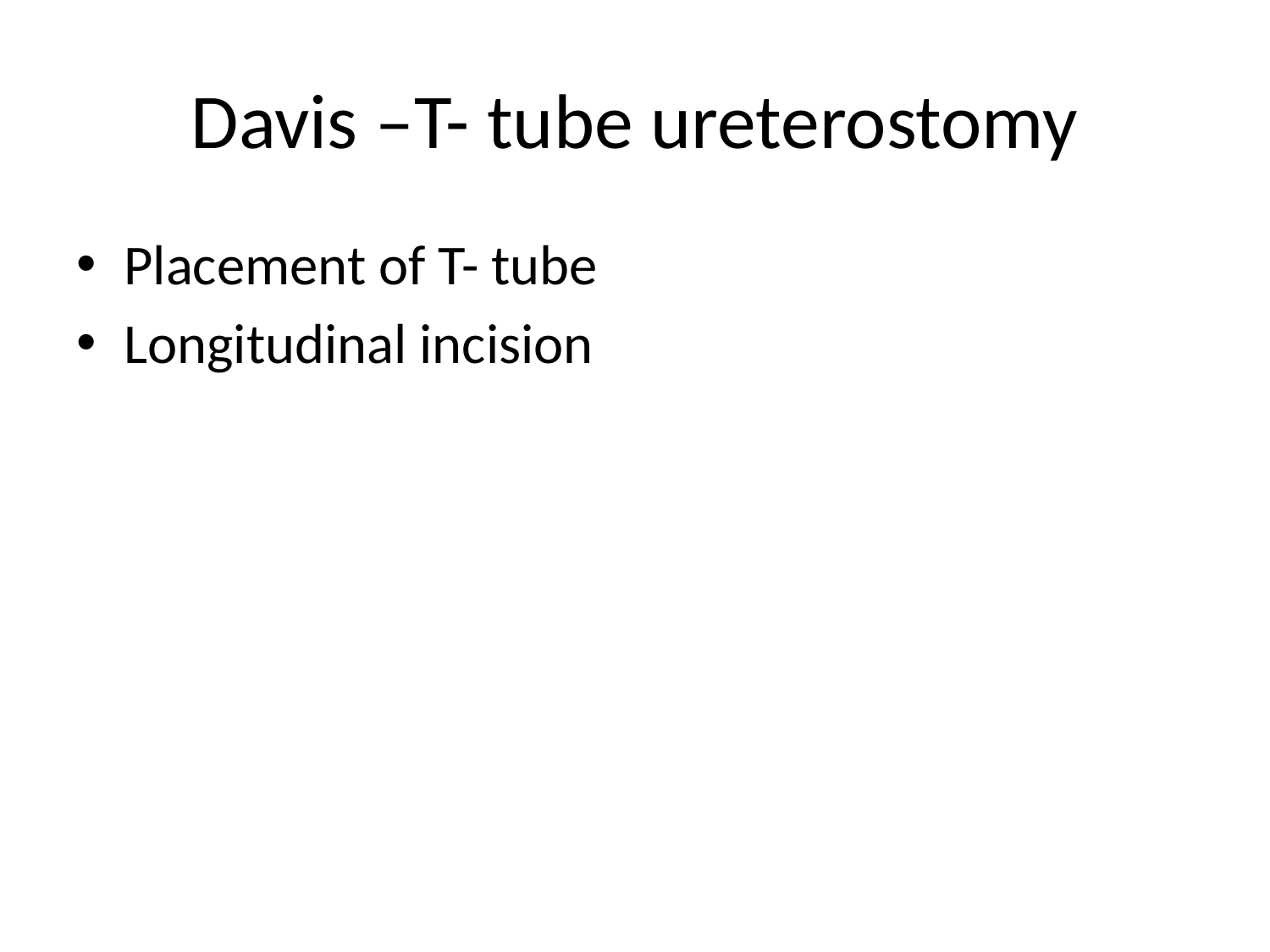

# Davis –T- tube ureterostomy
Placement of T- tube
Longitudinal incision